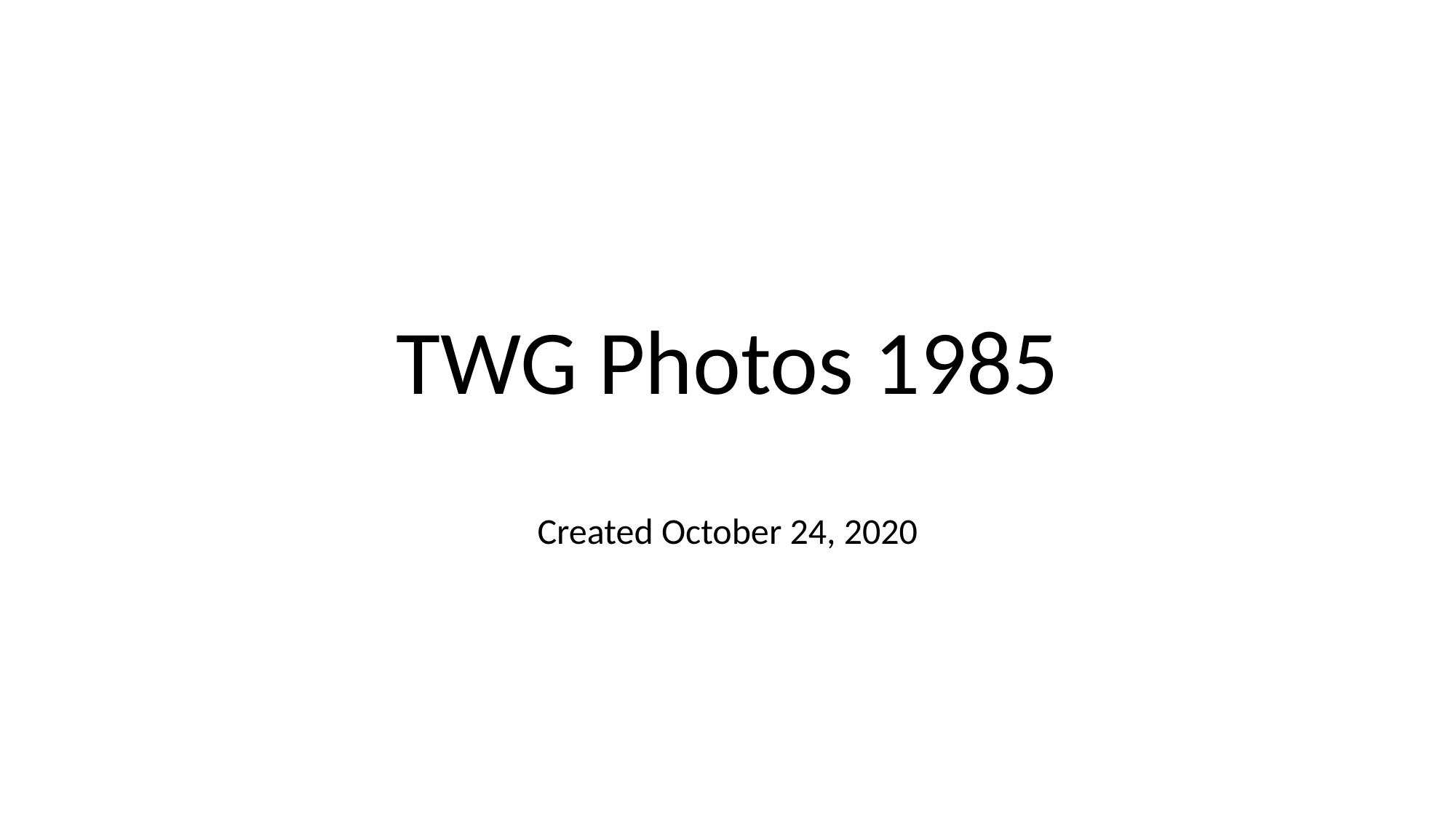

# TWG Photos 1985
Created October 24, 2020